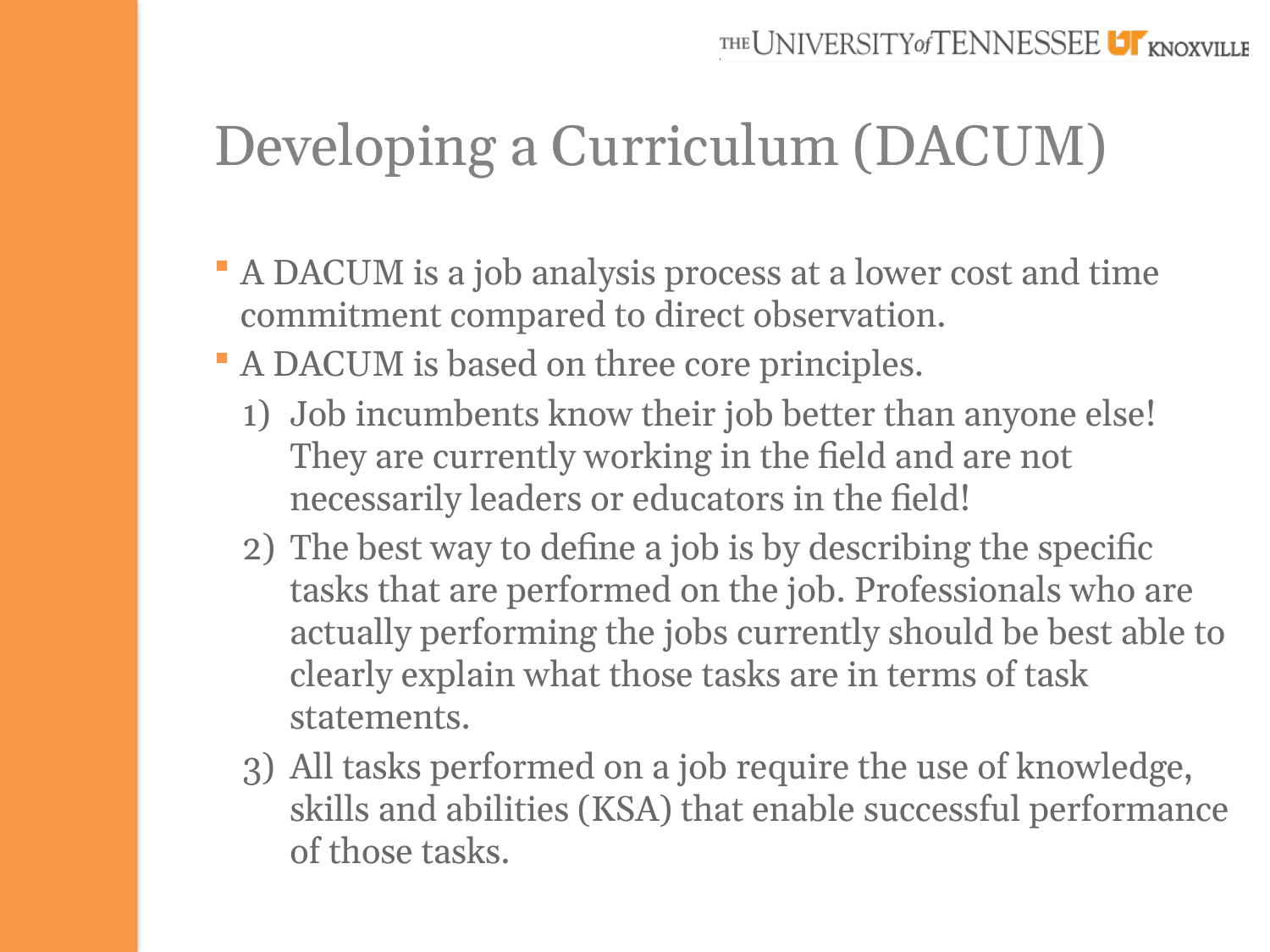

# Developing a Curriculum (DACUM)
A DACUM is a job analysis process at a lower cost and time commitment compared to direct observation.
A DACUM is based on three core principles.
Job incumbents know their job better than anyone else! They are currently working in the field and are not necessarily leaders or educators in the field!
The best way to define a job is by describing the specific tasks that are performed on the job. Professionals who are actually performing the jobs currently should be best able to clearly explain what those tasks are in terms of task statements.
All tasks performed on a job require the use of knowledge, skills and abilities (KSA) that enable successful performance of those tasks.